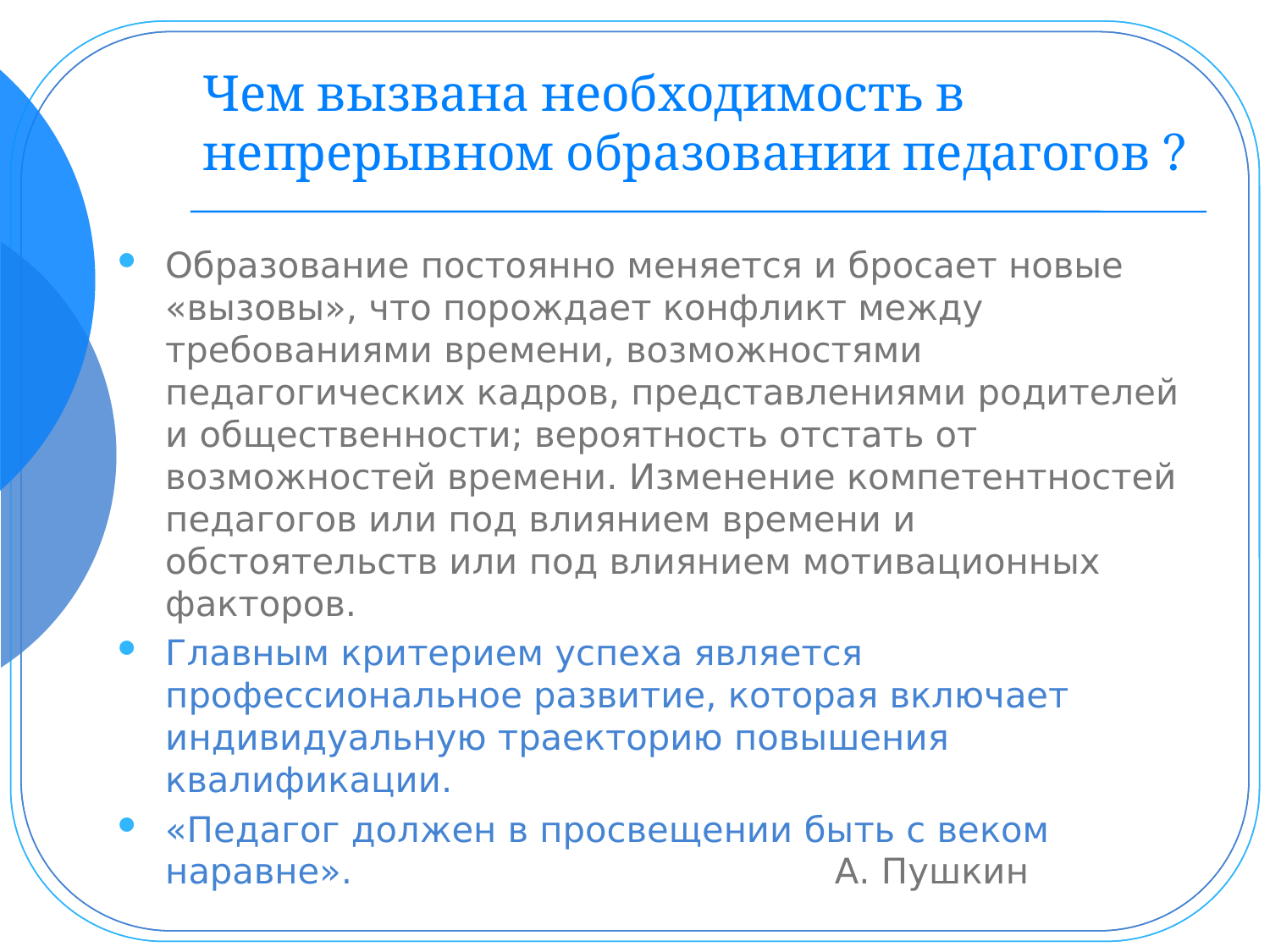

Чем вызвана необходимость в непрерывном образовании педагогов ?
Образование постоянно меняется и бросает новые «вызовы», что порождает конфликт между требованиями времени, возможностями педагогических кадров, представлениями родителей и общественности; вероятность отстать от возможностей времени. Изменение компетентностей педагогов или под влиянием времени и обстоятельств или под влиянием мотивационных факторов.
Главным критерием успеха является профессиональное развитие, которая включает  индивидуальную траекторию повышения квалификации.
«Педагог должен в просвещении быть с веком наравне».                                           А. Пушкин